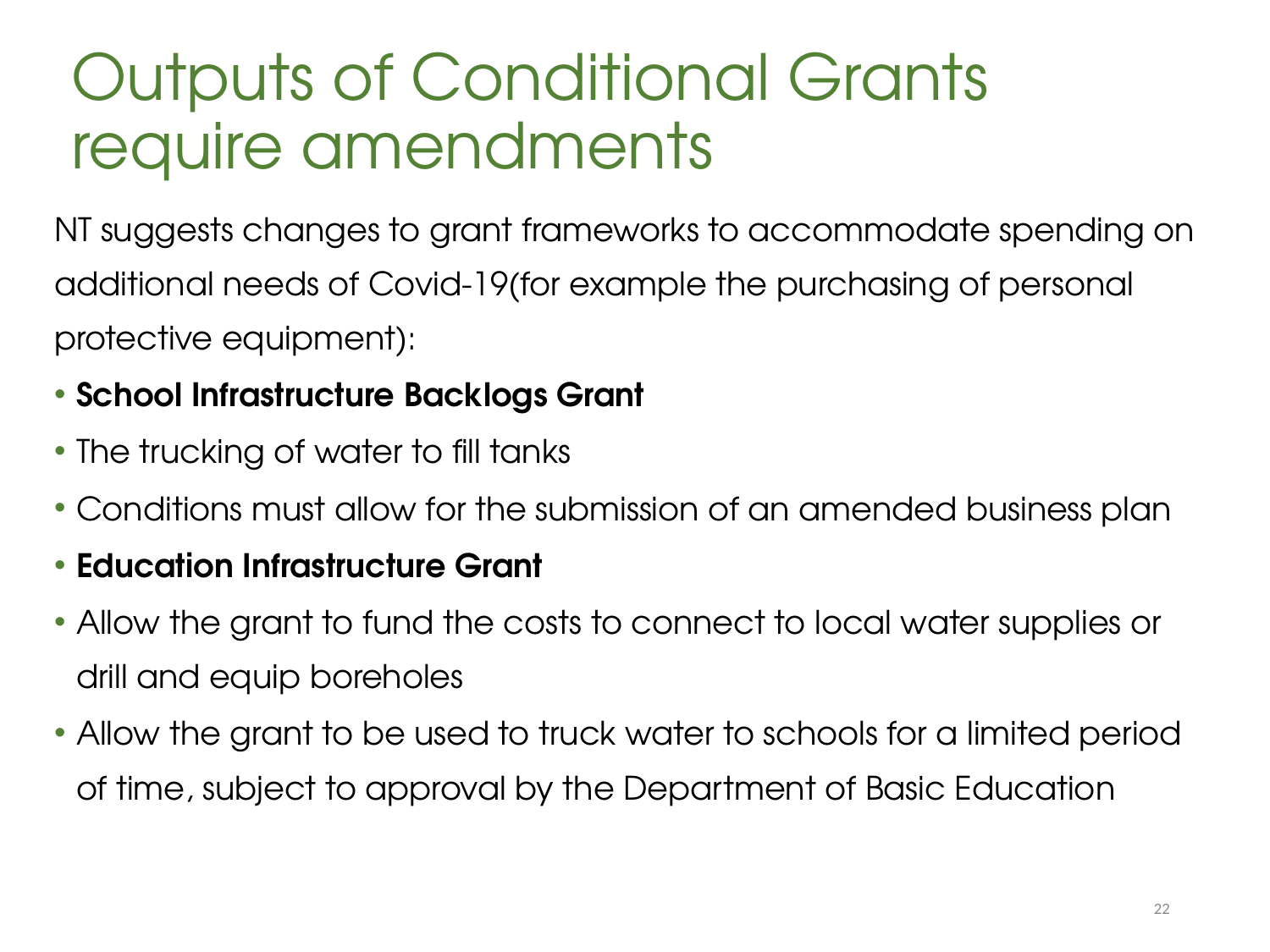

# Outputs of Conditional Grants require amendments

NT suggests changes to grant frameworks to accommodate spending on additional needs of Covid-19(for example the purchasing of personal protective equipment):
School Infrastructure Backlogs Grant
The trucking of water to fill tanks
Conditions must allow for the submission of an amended business plan
Education Infrastructure Grant
Allow the grant to fund the costs to connect to local water supplies or drill and equip boreholes
Allow the grant to be used to truck water to schools for a limited period of time, subject to approval by the Department of Basic Education

22